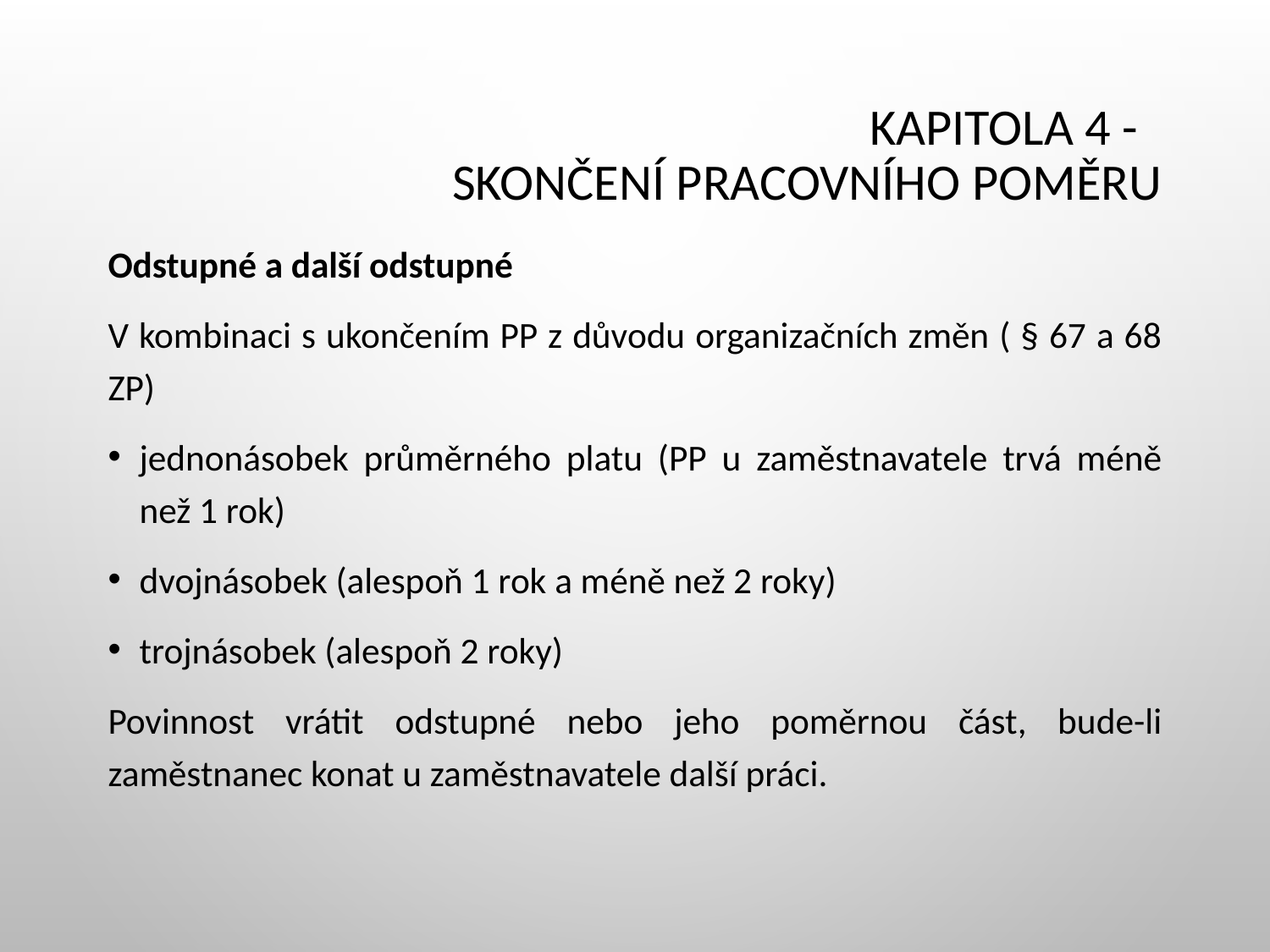

# KAPITOLA 4 - Skončení pracovního poměru
Odstupné a další odstupné
V kombinaci s ukončením PP z důvodu organizačních změn ( § 67 a 68 ZP)
jednonásobek průměrného platu (PP u zaměstnavatele trvá méně než 1 rok)
dvojnásobek (alespoň 1 rok a méně než 2 roky)
trojnásobek (alespoň 2 roky)
Povinnost vrátit odstupné nebo jeho poměrnou část, bude-li zaměstnanec konat u zaměstnavatele další práci.